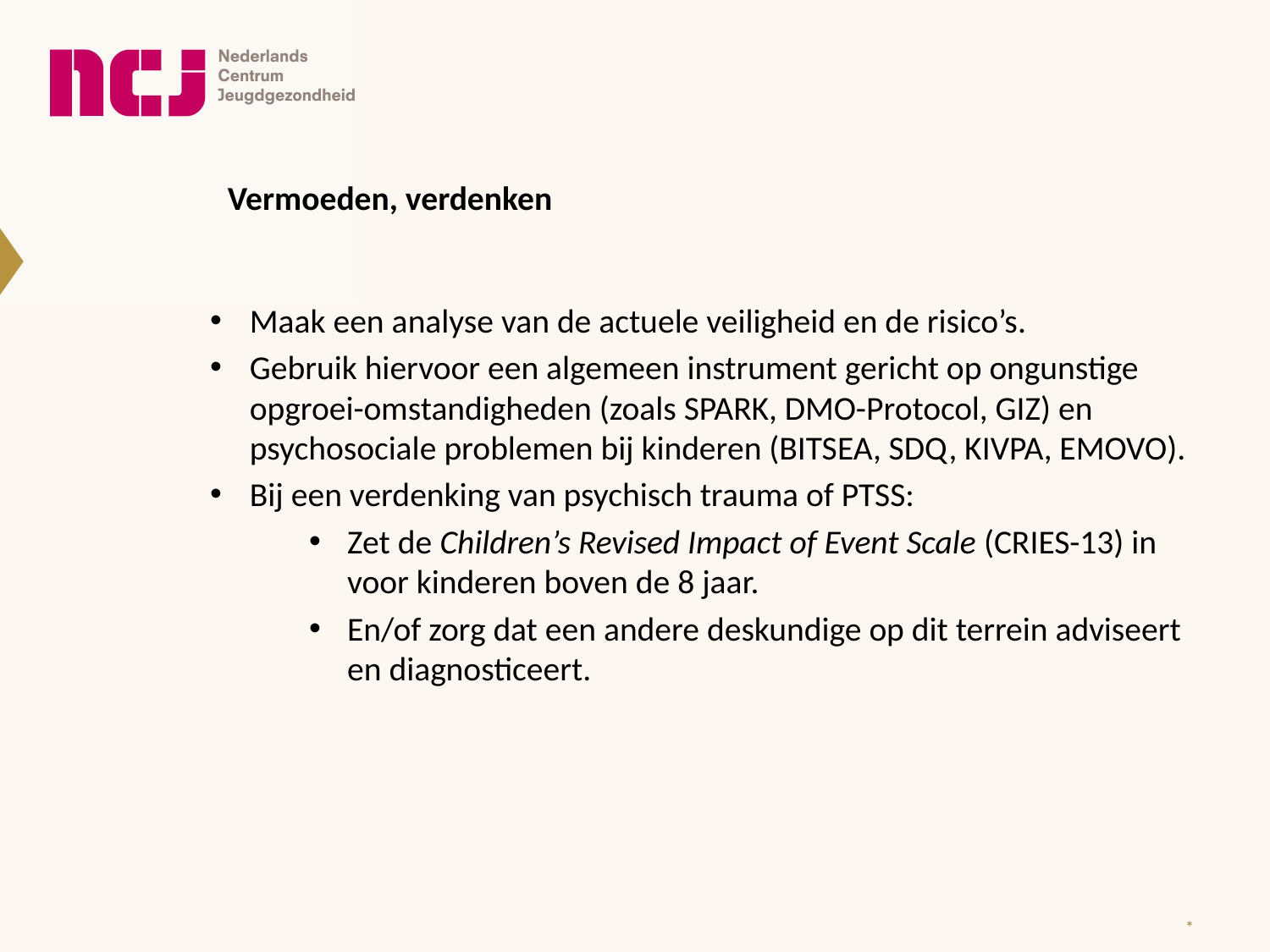

Vermoeden, verdenken

Maak een analyse van de actuele veiligheid en de risico’s.
Gebruik hiervoor een algemeen instrument gericht op ongunstige opgroei-omstandigheden (zoals SPARK, DMO-Protocol, GIZ) en psychosociale problemen bij kinderen (BITSEA, SDQ, KIVPA, EMOVO).
Bij een verdenking van psychisch trauma of PTSS:
Zet de Children’s Revised Impact of Event Scale (CRIES-13) in voor kinderen boven de 8 jaar.
En/of zorg dat een andere deskundige op dit terrein adviseert en diagnosticeert.

*